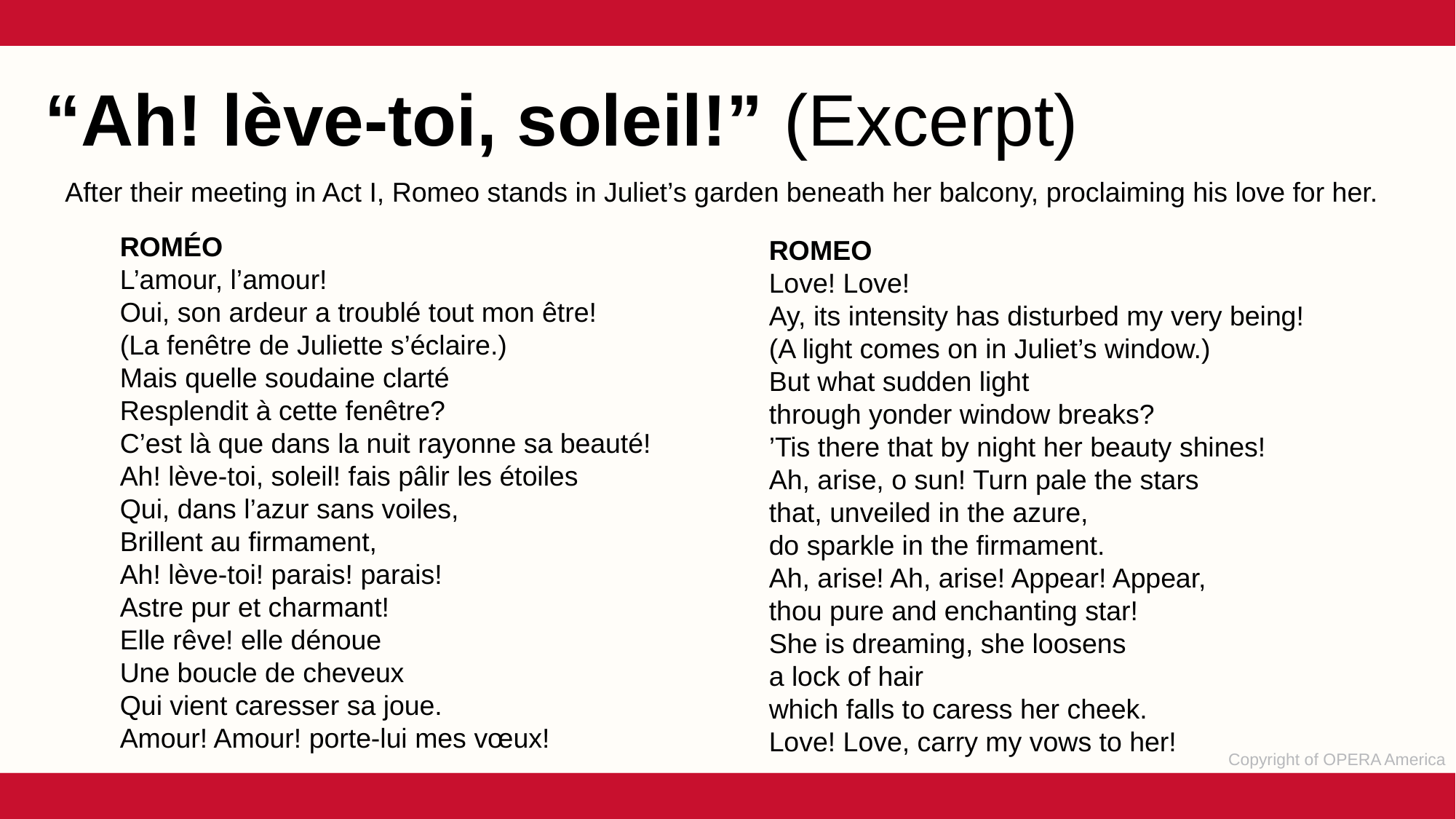

“Ah! lève-toi, soleil!” (Excerpt)
After their meeting in Act I, Romeo stands in Juliet’s garden beneath her balcony, proclaiming his love for her.
ROMÉO
L’amour, l’amour!
Oui, son ardeur a troublé tout mon être!
(La fenêtre de Juliette s’éclaire.)
Mais quelle soudaine clarté
Resplendit à cette fenêtre?
C’est là que dans la nuit rayonne sa beauté!
Ah! lève-toi, soleil! fais pâlir les étoiles
Qui, dans l’azur sans voiles,
Brillent au firmament,
Ah! lève-toi! parais! parais!
Astre pur et charmant!
Elle rêve! elle dénoue
Une boucle de cheveux
Qui vient caresser sa joue.
Amour! Amour! porte-lui mes vœux!

ROMEO
Love! Love!
Ay, its intensity has disturbed my very being!
(A light comes on in Juliet’s window.)
But what sudden light
through yonder window breaks?
’Tis there that by night her beauty shines!
Ah, arise, o sun! Turn pale the stars
that, unveiled in the azure,
do sparkle in the firmament.
Ah, arise! Ah, arise! Appear! Appear,
thou pure and enchanting star!
She is dreaming, she loosens
a lock of hair
which falls to caress her cheek.
Love! Love, carry my vows to her!